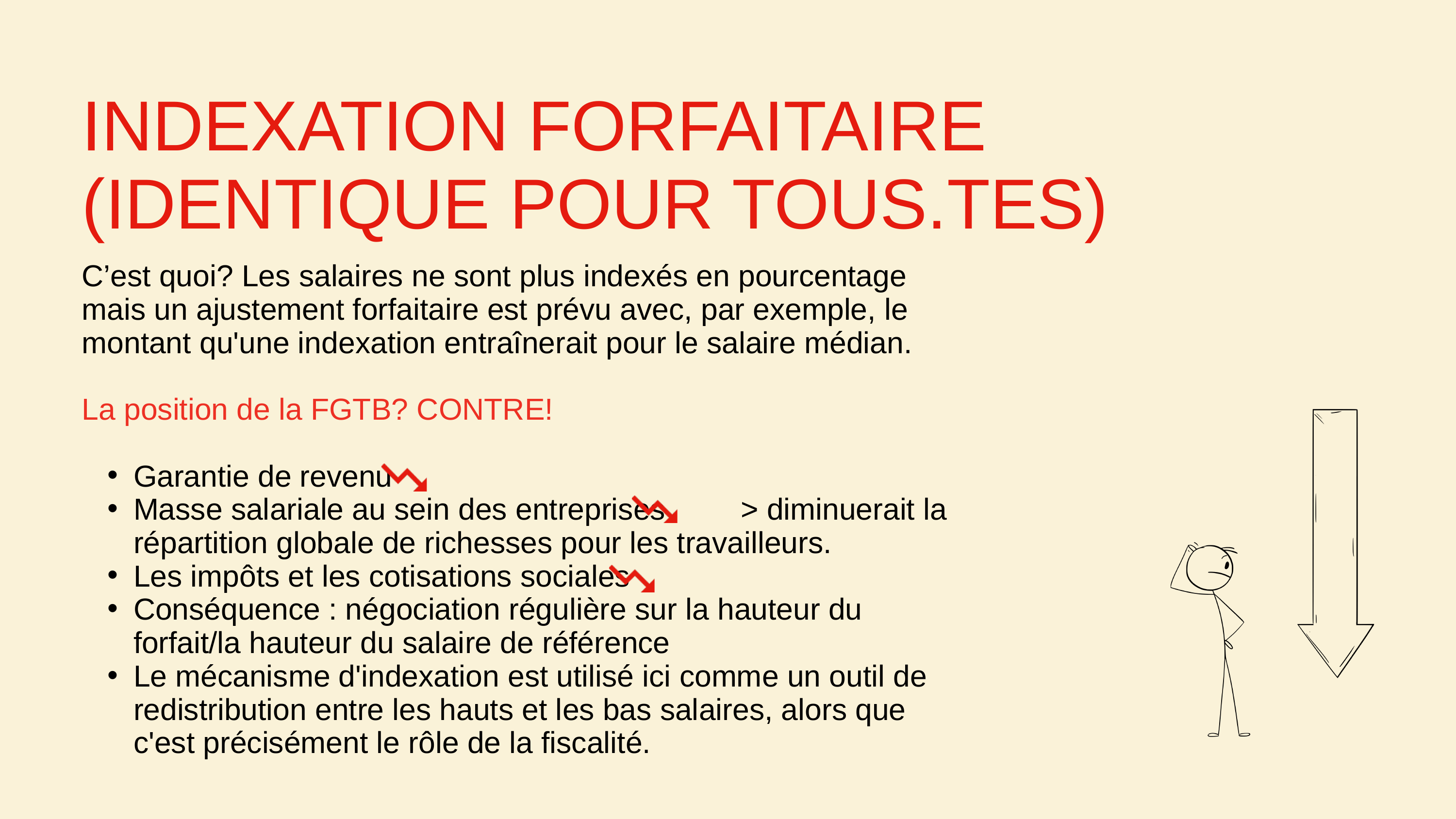

INDEXATION FORFAITAIRE
(IDENTIQUE POUR TOUS.TES)
C’est quoi? Les salaires ne sont plus indexés en pourcentage mais un ajustement forfaitaire est prévu avec, par exemple, le montant qu'une indexation entraînerait pour le salaire médian.

La position de la FGTB? CONTRE!

Garantie de revenu
Masse salariale au sein des entreprises         > diminuerait la répartition globale de richesses pour les travailleurs.
Les impôts et les cotisations sociales
Conséquence : négociation régulière sur la hauteur du forfait/la hauteur du salaire de référence
Le mécanisme d'indexation est utilisé ici comme un outil de redistribution entre les hauts et les bas salaires, alors que c'est précisément le rôle de la fiscalité.